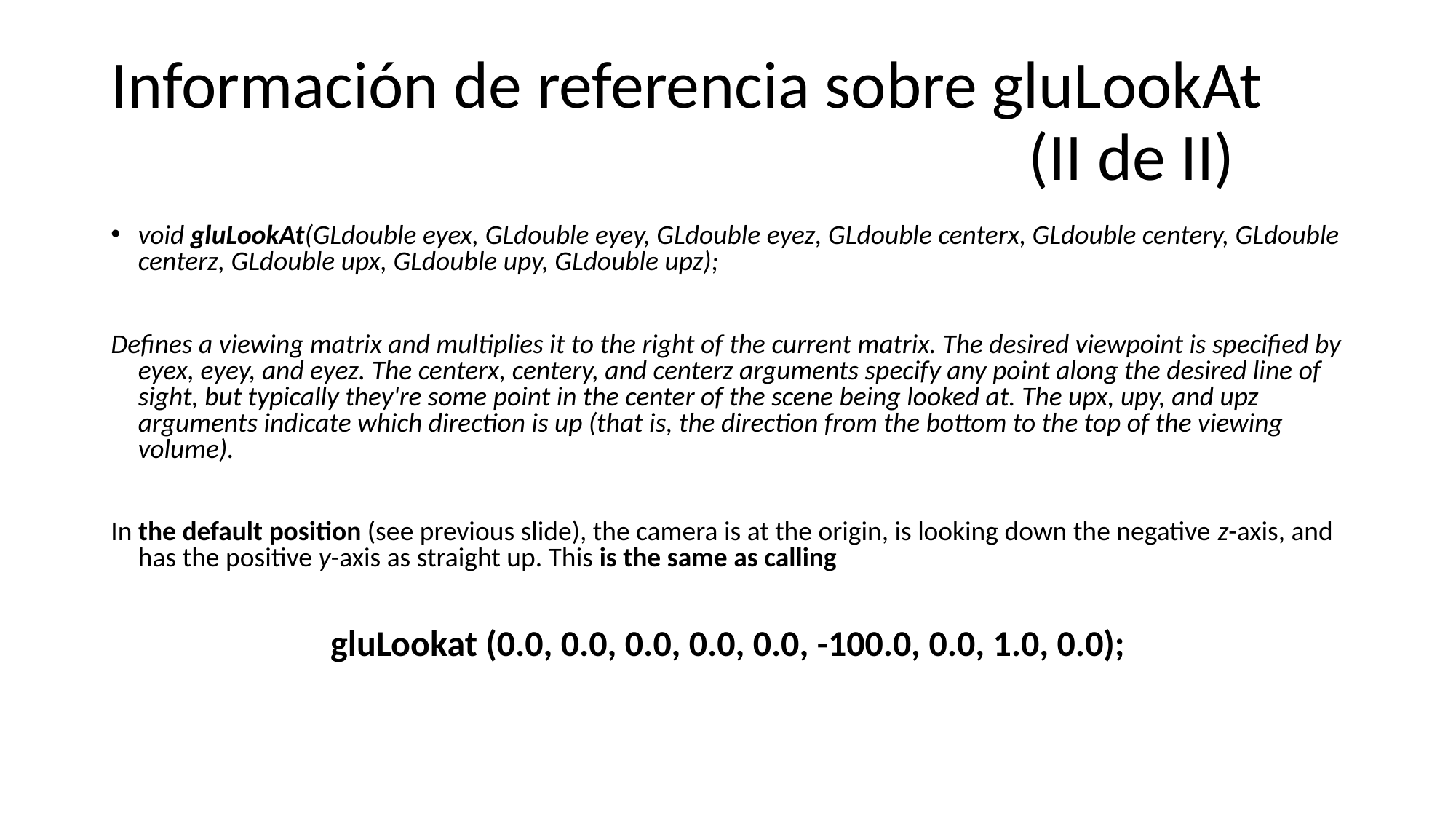

# Información de referencia sobre gluLookAt (II de II)
void gluLookAt(GLdouble eyex, GLdouble eyey, GLdouble eyez, GLdouble centerx, GLdouble centery, GLdouble centerz, GLdouble upx, GLdouble upy, GLdouble upz);

Defines a viewing matrix and multiplies it to the right of the current matrix. The desired viewpoint is specified by eyex, eyey, and eyez. The centerx, centery, and centerz arguments specify any point along the desired line of sight, but typically they're some point in the center of the scene being looked at. The upx, upy, and upz arguments indicate which direction is up (that is, the direction from the bottom to the top of the viewing volume).

In the default position (see previous slide), the camera is at the origin, is looking down the negative z-axis, and has the positive y-axis as straight up. This is the same as calling

gluLookat (0.0, 0.0, 0.0, 0.0, 0.0, -100.0, 0.0, 1.0, 0.0);